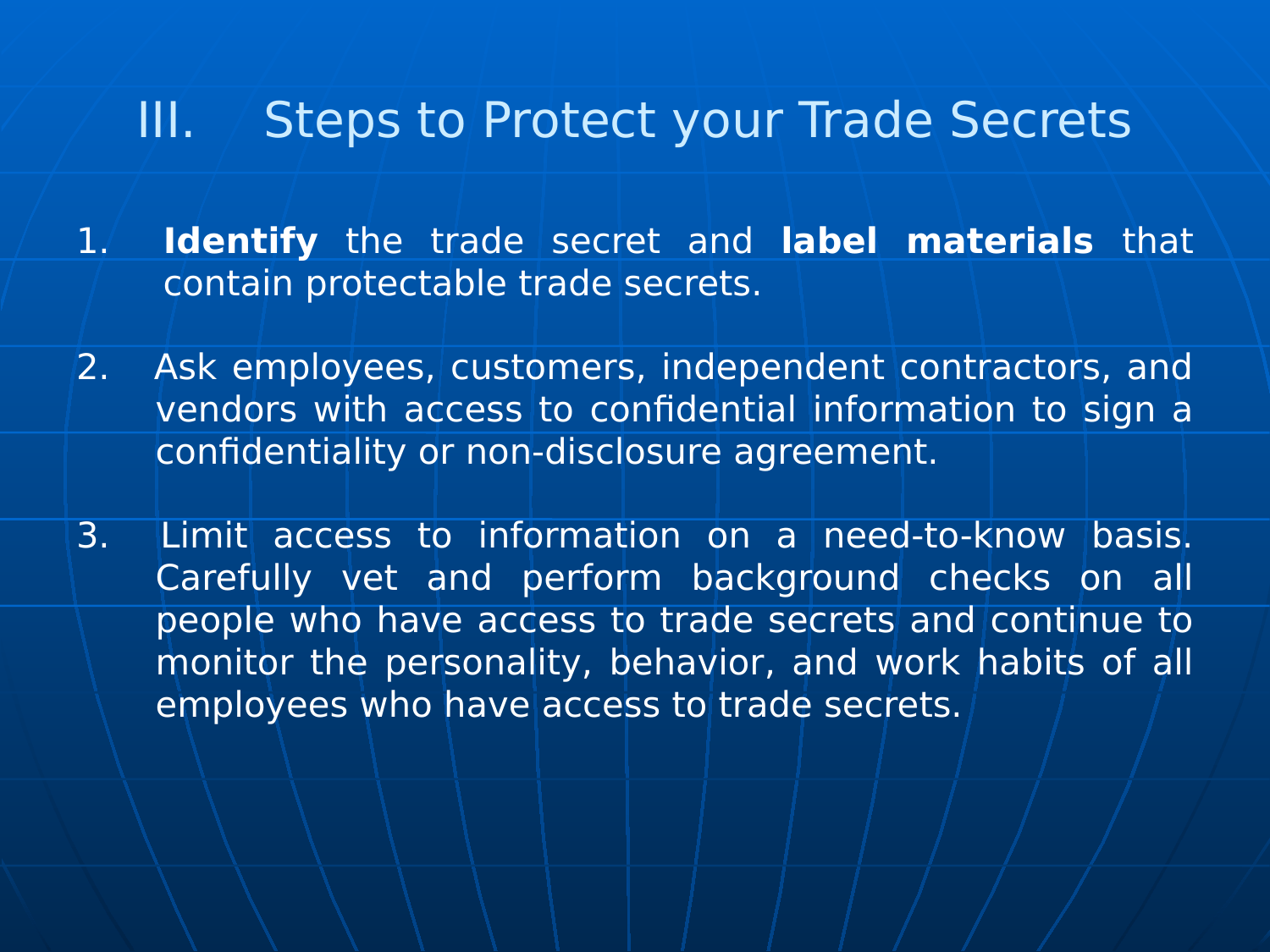

# III.	Steps to Protect your Trade Secrets
1.  Identify the trade secret and label materials that contain protectable trade secrets.

2.   Ask employees, customers, independent contractors, and vendors with access to confidential information to sign a confidentiality or non-disclosure agreement.

3.  Limit access to information on a need-to-know basis. Carefully vet and perform background checks on all people who have access to trade secrets and continue to monitor the personality, behavior, and work habits of all employees who have access to trade secrets.